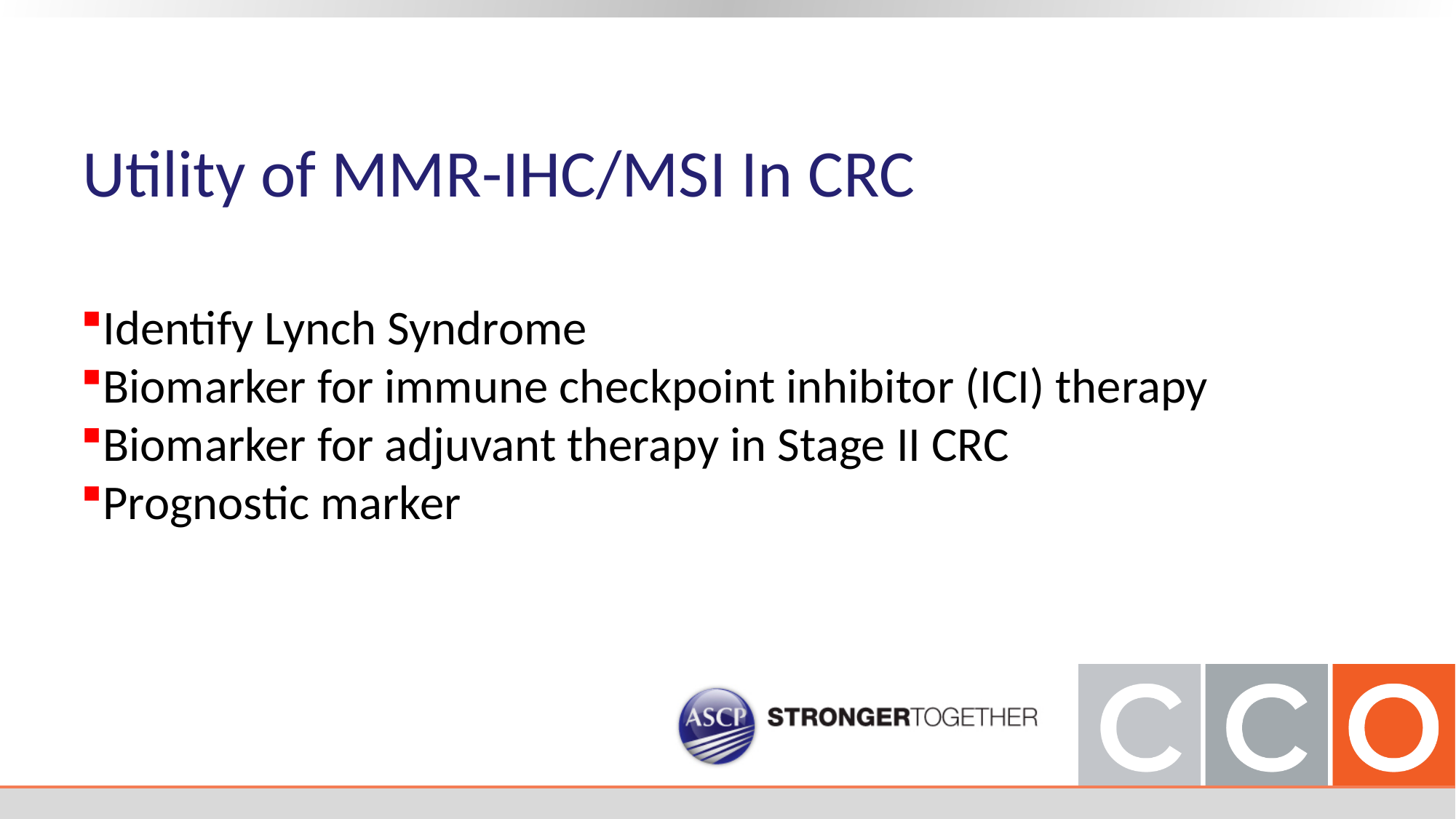

Utility of MMR-IHC/MSI In CRC
Identify Lynch Syndrome
Biomarker for immune checkpoint inhibitor (ICI) therapy
Biomarker for adjuvant therapy in Stage II CRC
Prognostic marker